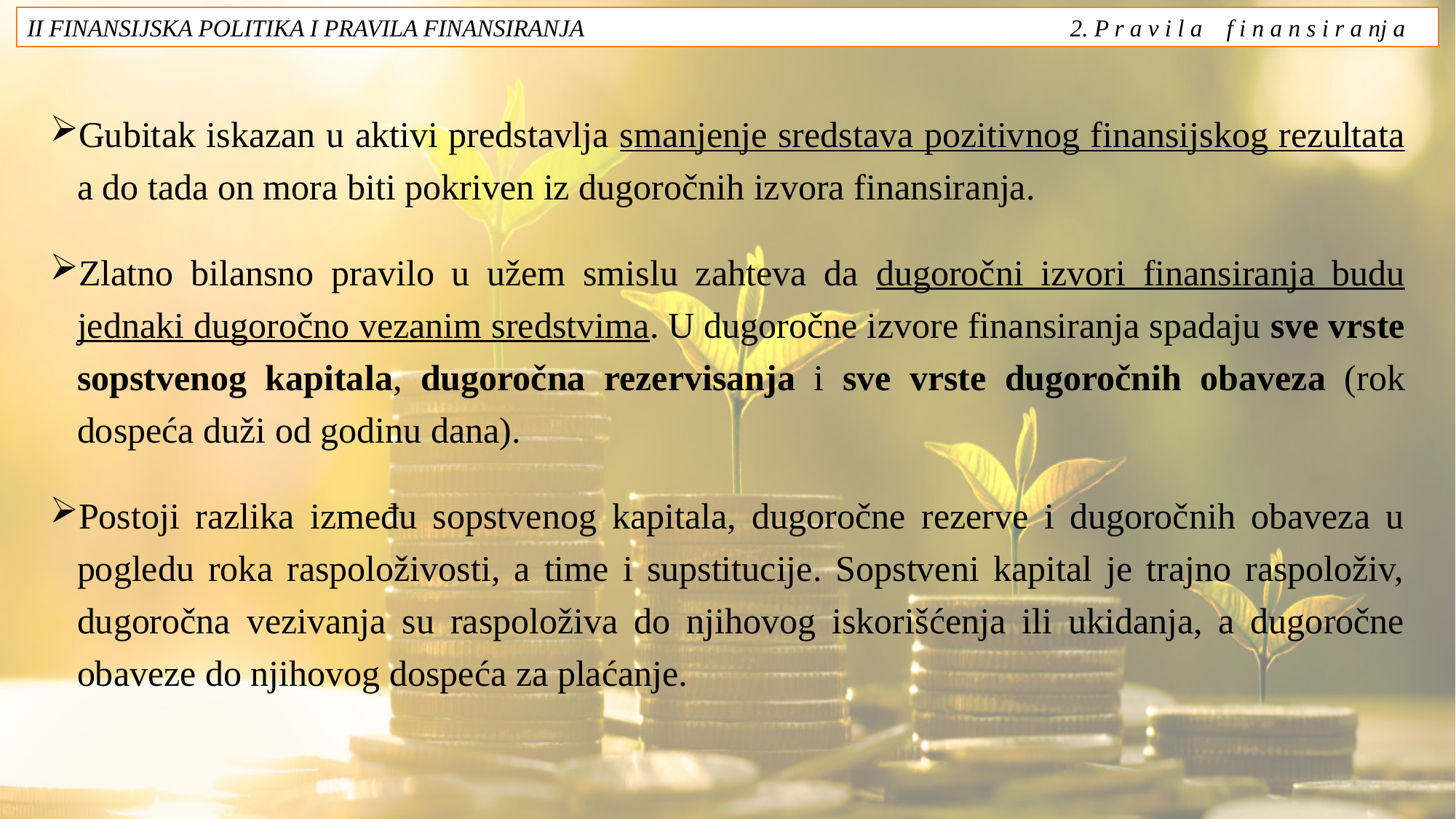

II FINANSIJSKA POLITIKA I PRAVILA FINANSIRANJA                                                                                 2. P r a v i l a    f i n a n s i r a nj a
Gubitak iskazan u aktivi predstavlja smanjenje sredstava pozitivnog finansijskog rezultata a do tada on mora biti pokriven iz dugoročnih izvora finansiranja.
Zlatno bilansno pravilo u užem smislu zahteva da dugoročni izvori finansiranja budu jednaki dugoročno vezanim sredstvima. U dugoročne izvore finansiranja spadaju sve vrste sopstvenog kapitala, dugoročna rezervisanja i sve vrste dugoročnih obaveza (rok dospeća duži od godinu dana).
Postoji razlika između sopstvenog kapitala, dugoročne rezerve i dugoročnih obaveza u pogledu roka raspoloživosti, a time i supstitucije. Sopstveni kapital je trajno raspoloživ, dugoročna vezivanja su raspoloživa do njihovog iskorišćenja ili ukidanja, a dugoročne obaveze do njihovog dospeća za plaćanje.